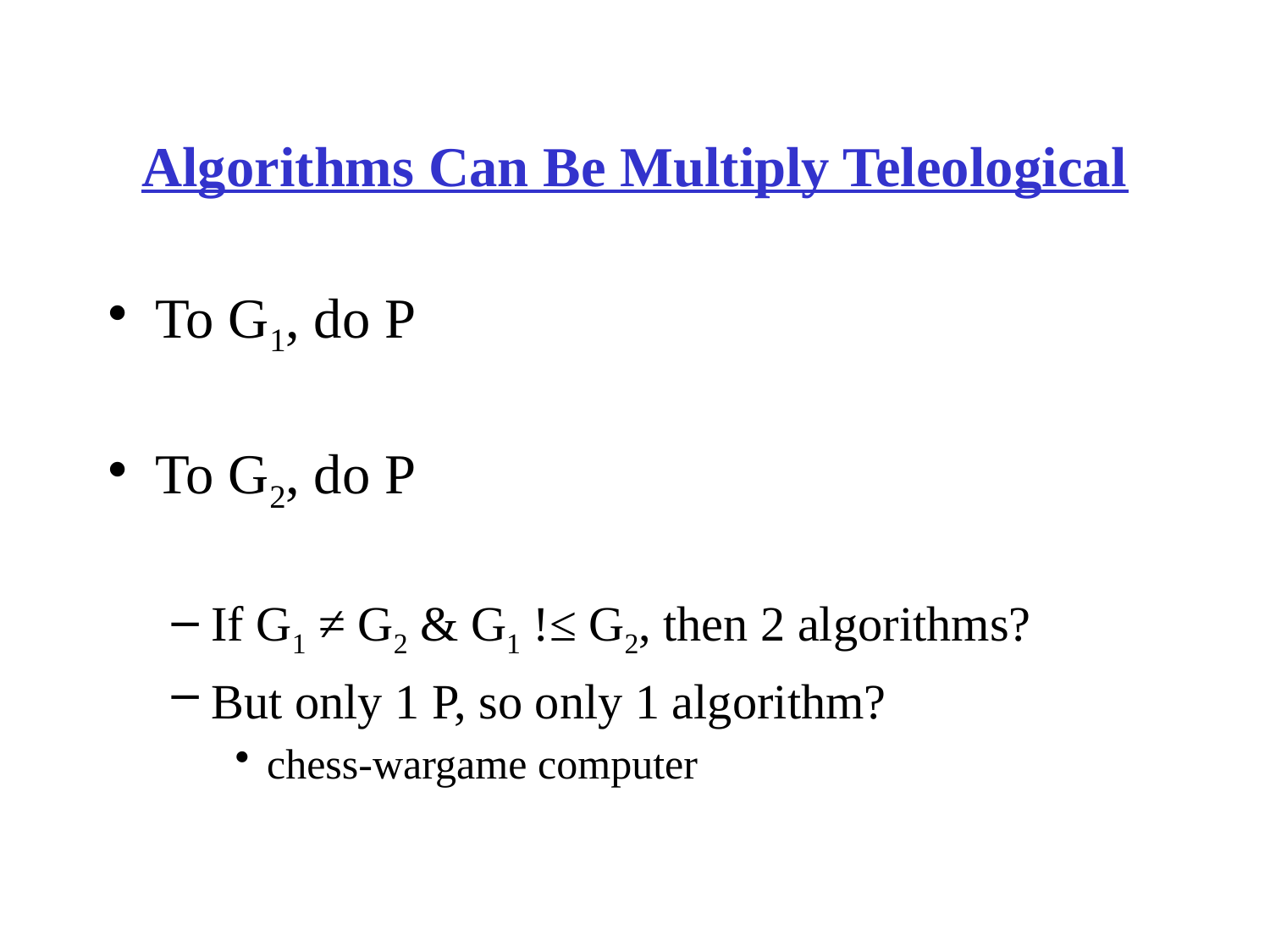

# Algorithms Can Be Multiply Teleological
To G1, do P
To G2, do P
If G1 ≠ G2 & G1 !≤ G2, then 2 algorithms?
But only 1 P, so only 1 algorithm?
chess-wargame computer